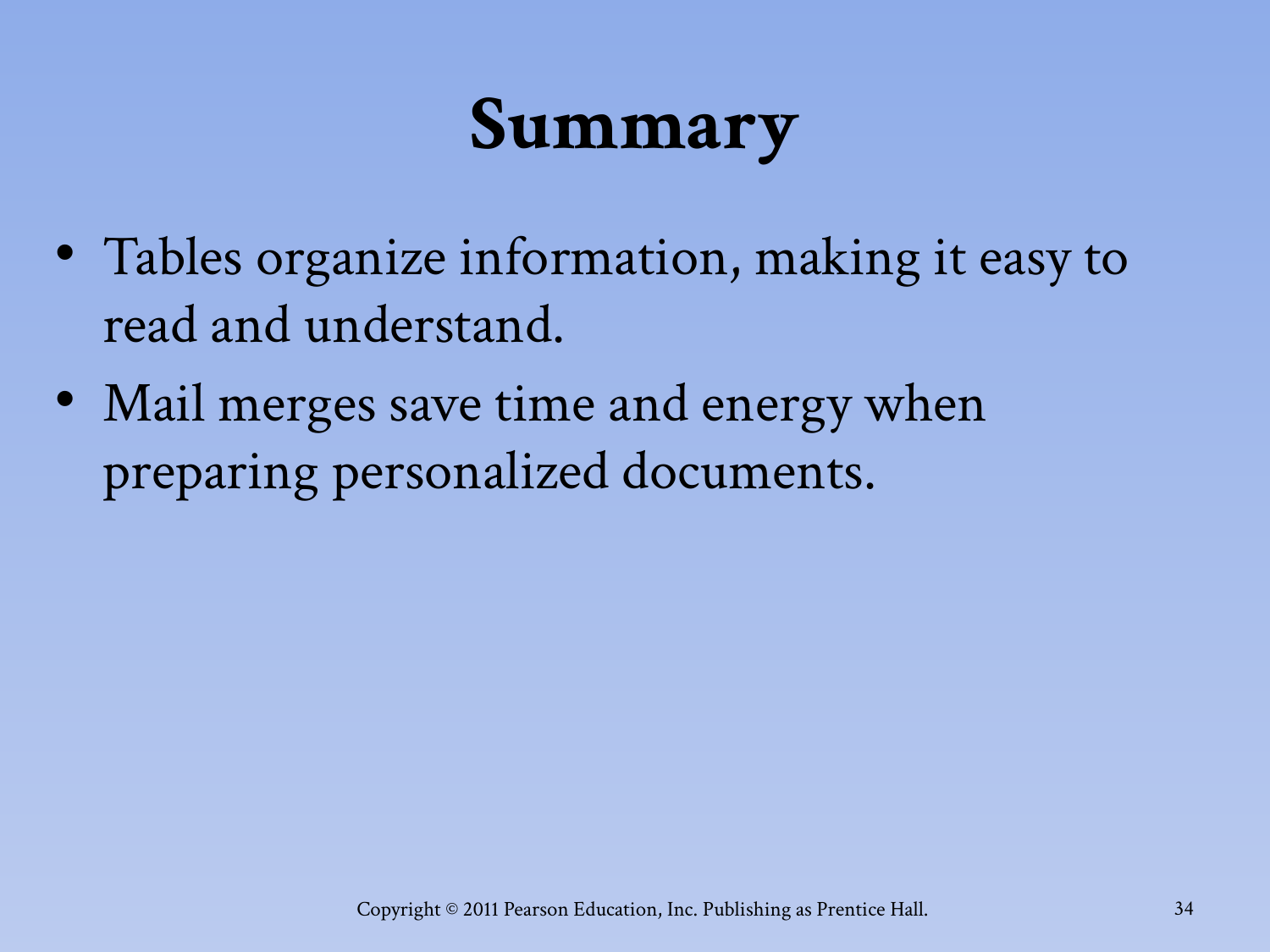

# Summary
Tables organize information, making it easy to read and understand.
Mail merges save time and energy when preparing personalized documents.

Copyright © 2011 Pearson Education, Inc. Publishing as Prentice Hall.

34